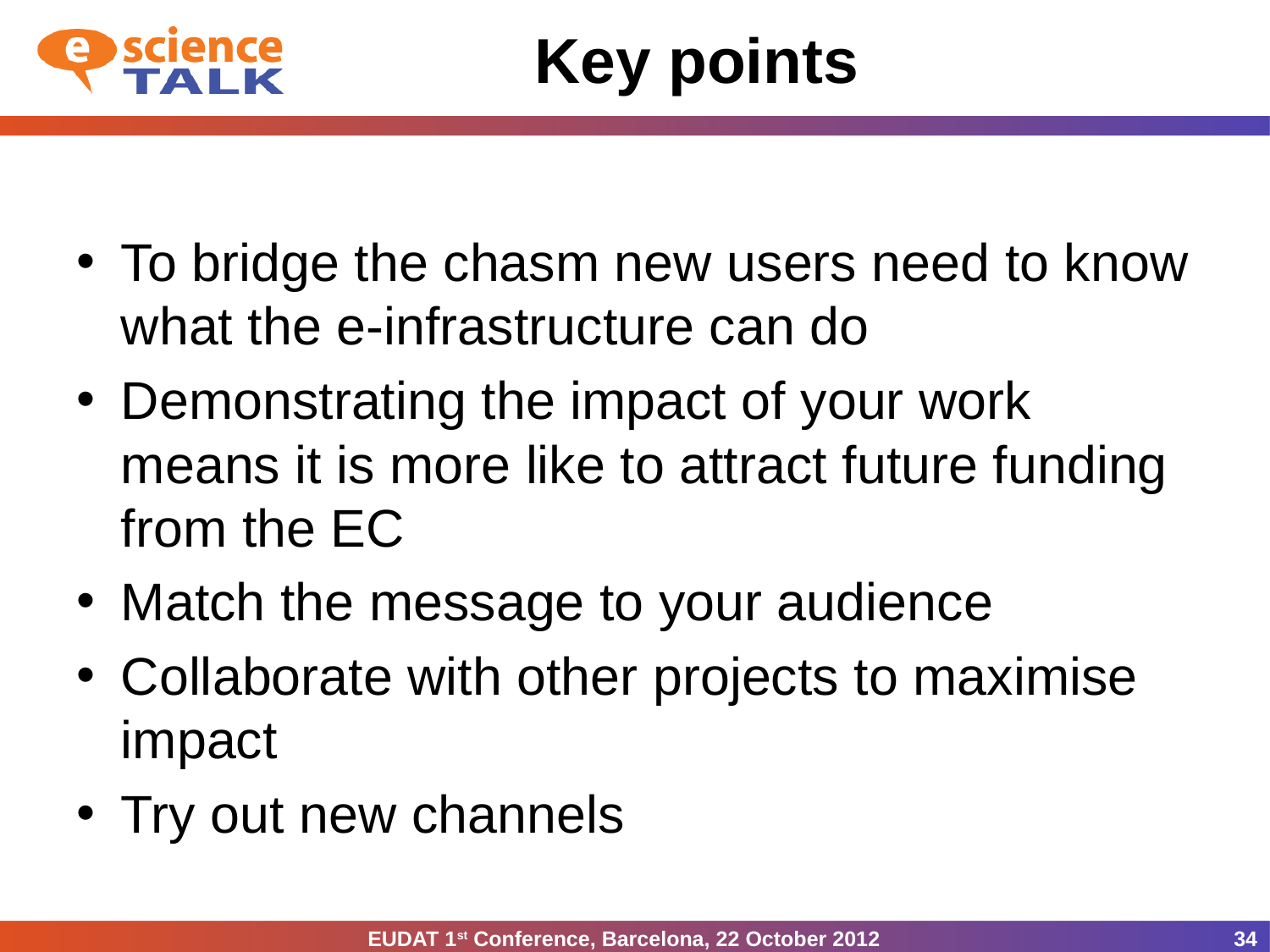

# Key points
To bridge the chasm new users need to know what the e-infrastructure can do
Demonstrating the impact of your work means it is more like to attract future funding from the EC
Match the message to your audience
Collaborate with other projects to maximise impact
Try out new channels
EUDAT 1st Conference, Barcelona, 22 October 2012
34